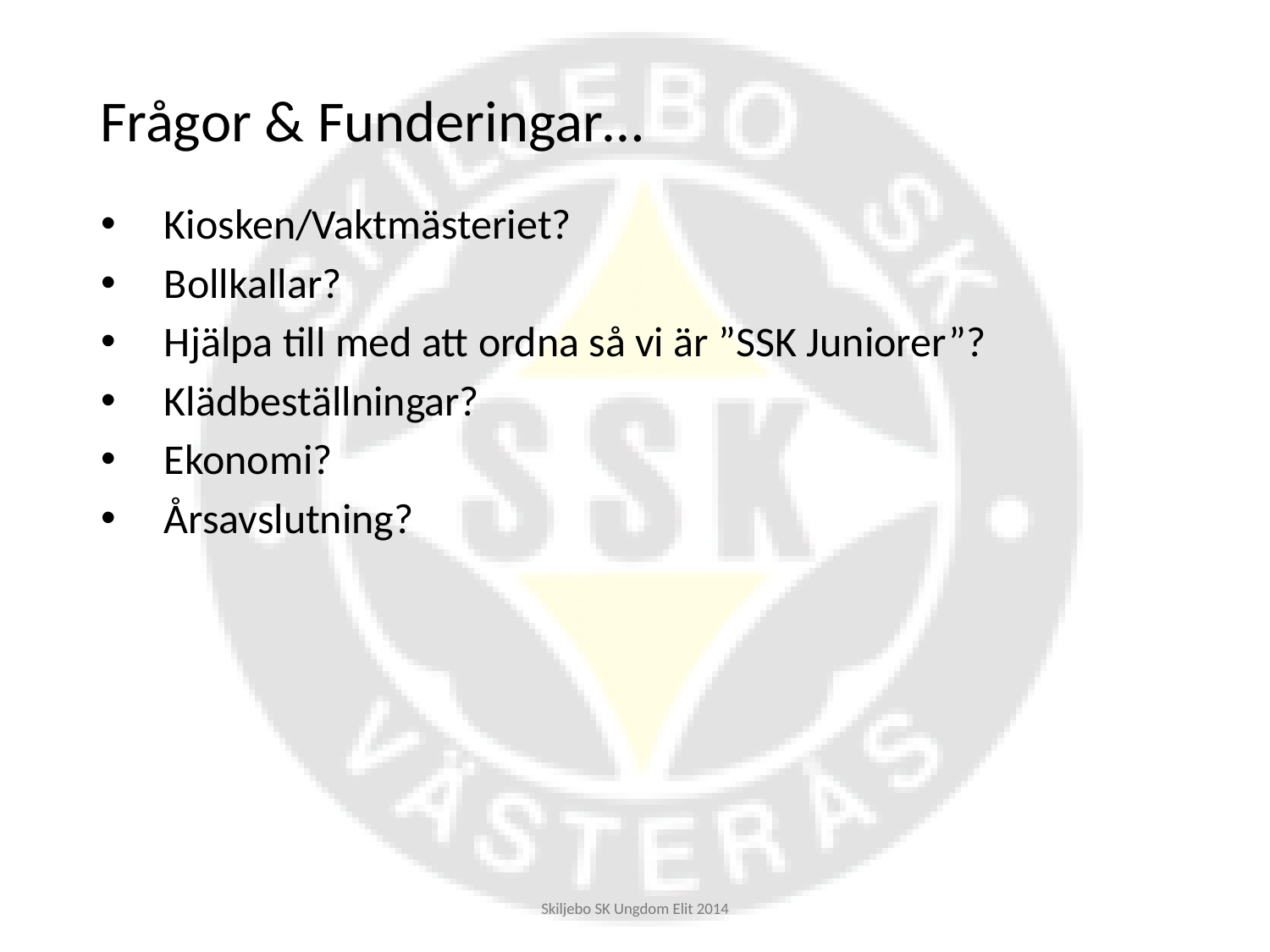

# Frågor & Funderingar…
Kiosken/Vaktmästeriet?
Bollkallar?
Hjälpa till med att ordna så vi är ”SSK Juniorer”?
Klädbeställningar?
Ekonomi?
Årsavslutning?

Skiljebo SK Ungdom Elit 2014